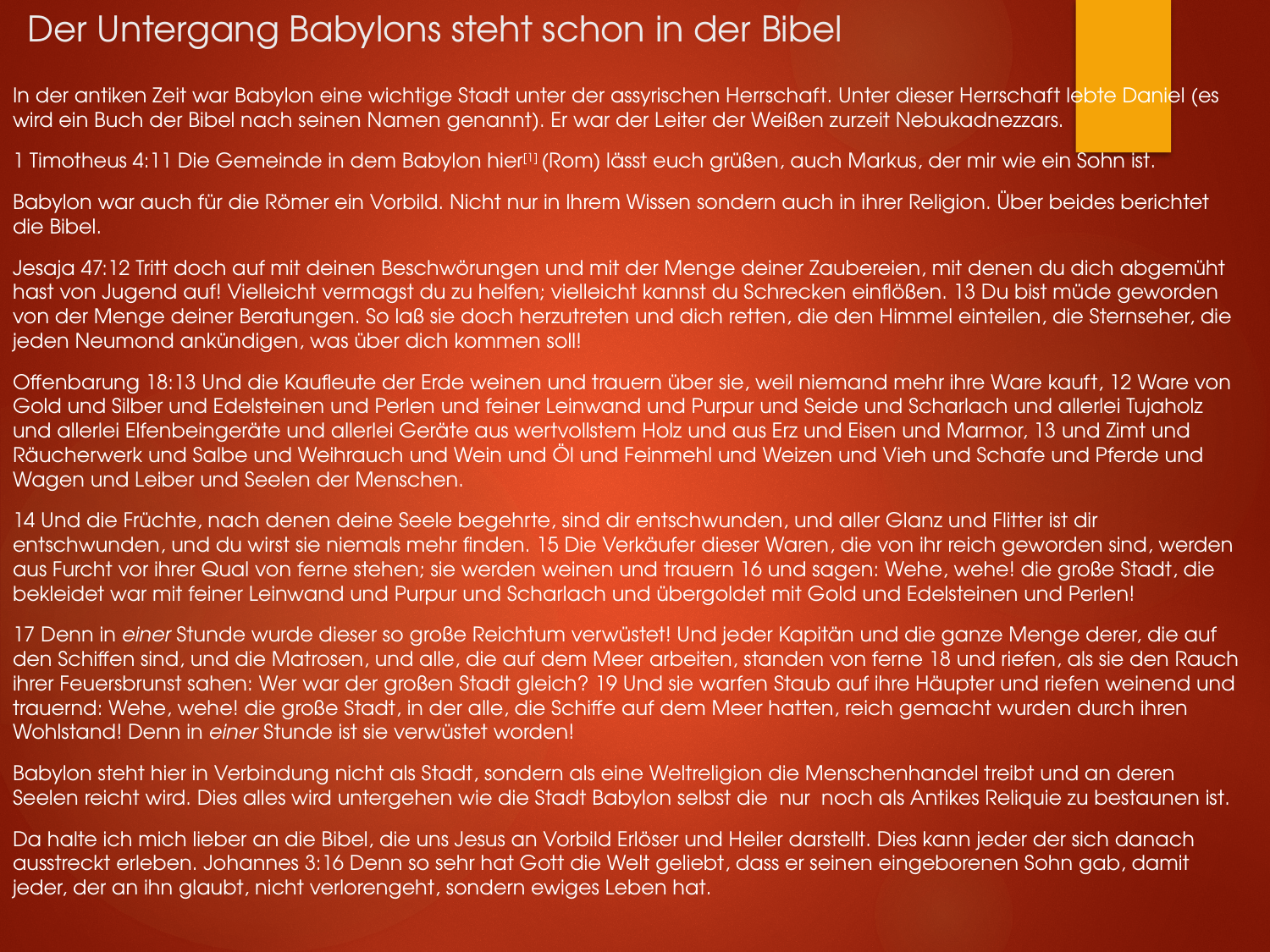

# Der Untergang Babylons steht schon in der Bibel
In der antiken Zeit war Babylon eine wichtige Stadt unter der assyrischen Herrschaft. Unter dieser Herrschaft lebte Daniel (es wird ein Buch der Bibel nach seinen Namen genannt). Er war der Leiter der Weißen zurzeit Nebukadnezzars.
1 Timotheus 4:11 Die Gemeinde in dem Babylon hier[1] (Rom) lässt euch grüßen, auch Markus, der mir wie ein Sohn ist.
Babylon war auch für die Römer ein Vorbild. Nicht nur in Ihrem Wissen sondern auch in ihrer Religion. Über beides berichtet die Bibel.
Jesaja 47:12 Tritt doch auf mit deinen Beschwörungen und mit der Menge deiner Zaubereien, mit denen du dich abgemüht hast von Jugend auf! Vielleicht vermagst du zu helfen; vielleicht kannst du Schrecken einflößen. 13 Du bist müde geworden von der Menge deiner Beratungen. So laß sie doch herzutreten und dich retten, die den Himmel einteilen, die Sternseher, die jeden Neumond ankündigen, was über dich kommen soll!
Offenbarung 18:13 Und die Kaufleute der Erde weinen und trauern über sie, weil niemand mehr ihre Ware kauft, 12 Ware von Gold und Silber und Edelsteinen und Perlen und feiner Leinwand und Purpur und Seide und Scharlach und allerlei Tujaholz und allerlei Elfenbeingeräte und allerlei Geräte aus wertvollstem Holz und aus Erz und Eisen und Marmor, 13 und Zimt und Räucherwerk und Salbe und Weihrauch und Wein und Öl und Feinmehl und Weizen und Vieh und Schafe und Pferde und Wagen und Leiber und Seelen der Menschen.
14 Und die Früchte, nach denen deine Seele begehrte, sind dir entschwunden, und aller Glanz und Flitter ist dir entschwunden, und du wirst sie niemals mehr finden. 15 Die Verkäufer dieser Waren, die von ihr reich geworden sind, werden aus Furcht vor ihrer Qual von ferne stehen; sie werden weinen und trauern 16 und sagen: Wehe, wehe! die große Stadt, die bekleidet war mit feiner Leinwand und Purpur und Scharlach und übergoldet mit Gold und Edelsteinen und Perlen!
17 Denn in einer Stunde wurde dieser so große Reichtum verwüstet! Und jeder Kapitän und die ganze Menge derer, die auf den Schiffen sind, und die Matrosen, und alle, die auf dem Meer arbeiten, standen von ferne 18 und riefen, als sie den Rauch ihrer Feuersbrunst sahen: Wer war der großen Stadt gleich? 19 Und sie warfen Staub auf ihre Häupter und riefen weinend und trauernd: Wehe, wehe! die große Stadt, in der alle, die Schiffe auf dem Meer hatten, reich gemacht wurden durch ihren Wohlstand! Denn in einer Stunde ist sie verwüstet worden!
Babylon steht hier in Verbindung nicht als Stadt, sondern als eine Weltreligion die Menschenhandel treibt und an deren Seelen reicht wird. Dies alles wird untergehen wie die Stadt Babylon selbst die  nur  noch als Antikes Reliquie zu bestaunen ist.
Da halte ich mich lieber an die Bibel, die uns Jesus an Vorbild Erlöser und Heiler darstellt. Dies kann jeder der sich danach ausstreckt erleben. Johannes 3:16 Denn so sehr hat Gott die Welt geliebt, dass er seinen eingeborenen Sohn gab, damit jeder, der an ihn glaubt, nicht verlorengeht, sondern ewiges Leben hat.